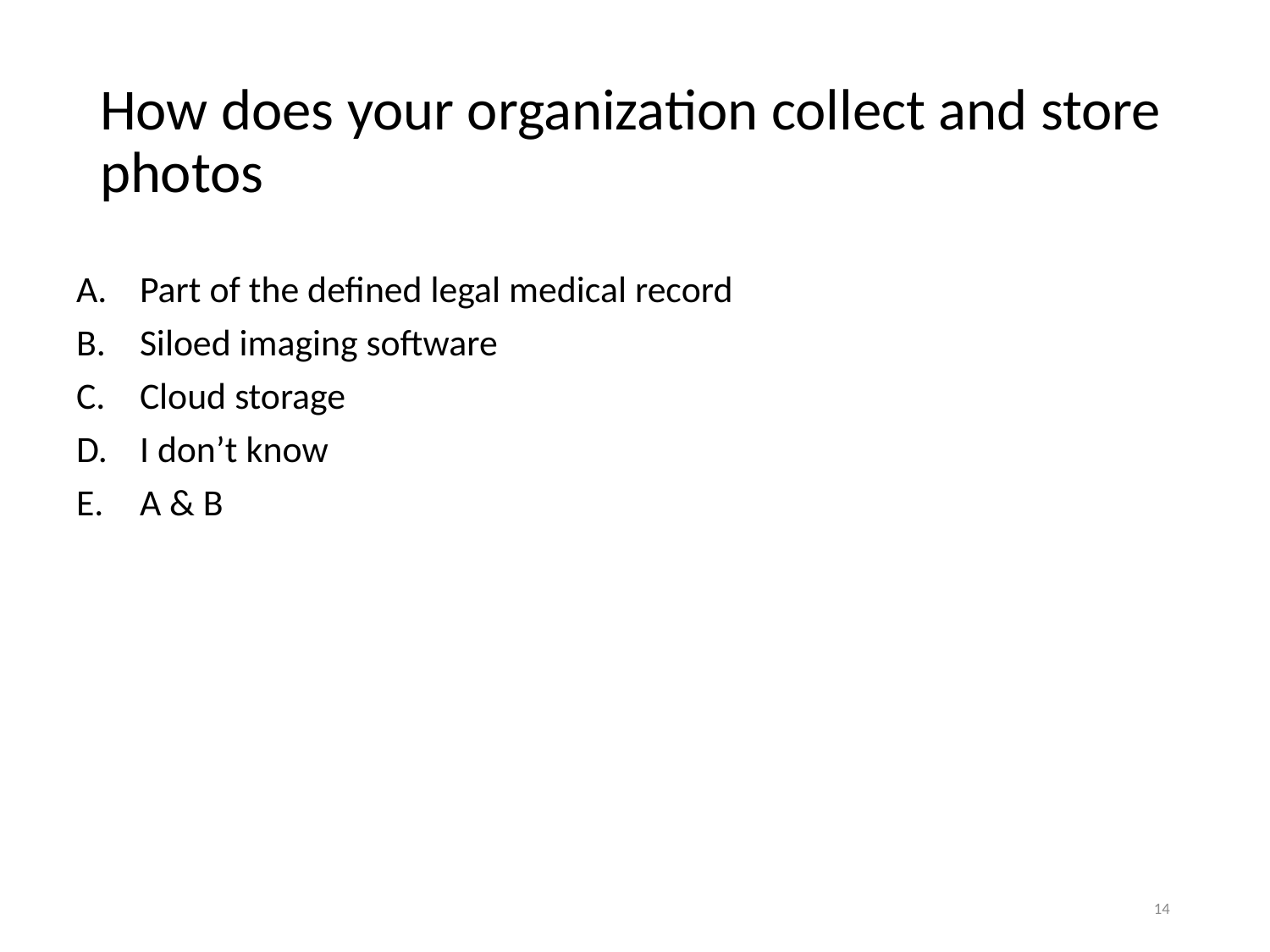

# How does your organization collect and store photos
Part of the defined legal medical record
Siloed imaging software
Cloud storage
I don’t know
A & B

14